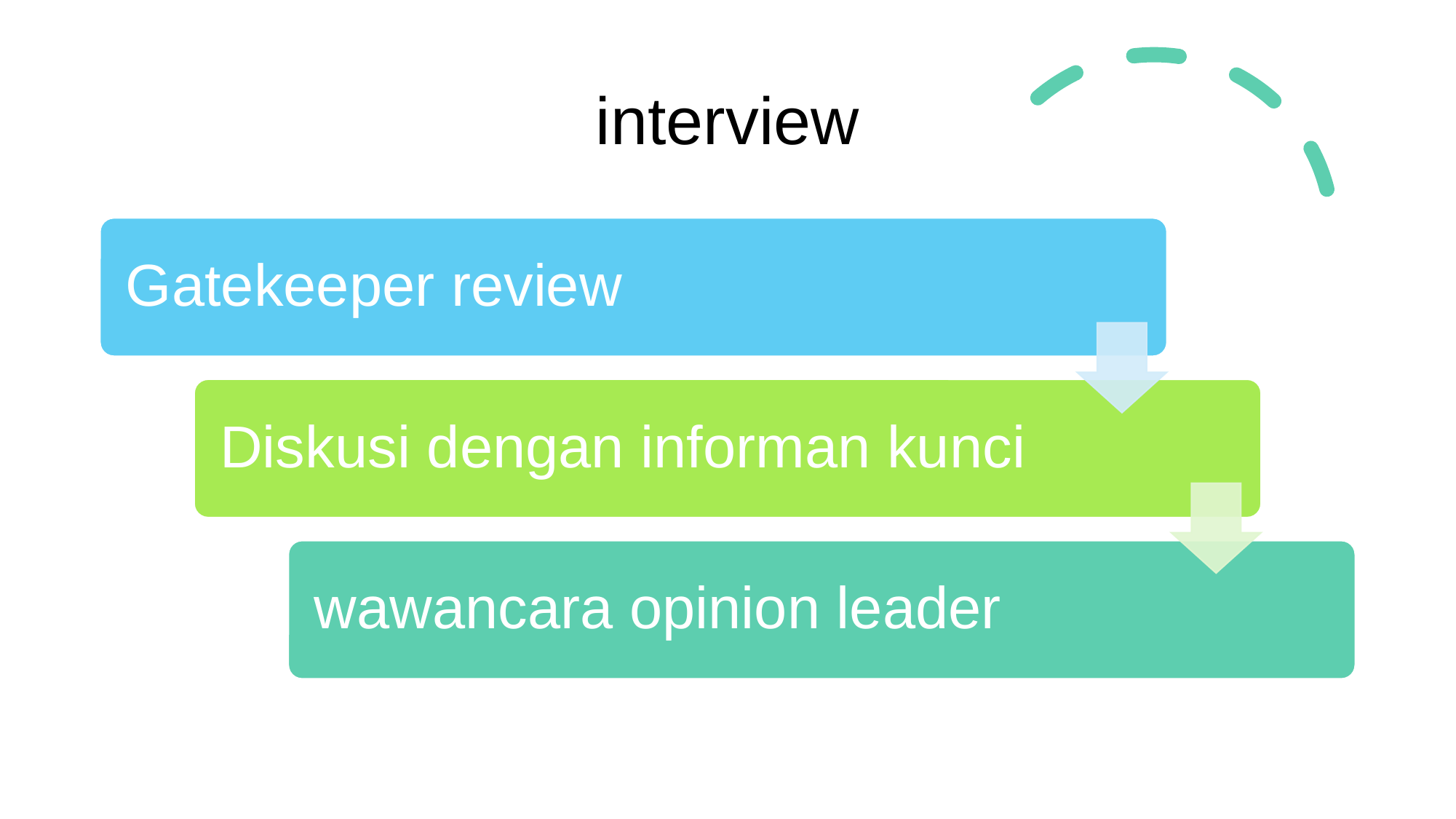

# interview

Gatekeeper review
Diskusi dengan informan kunci
wawancara opinion leader